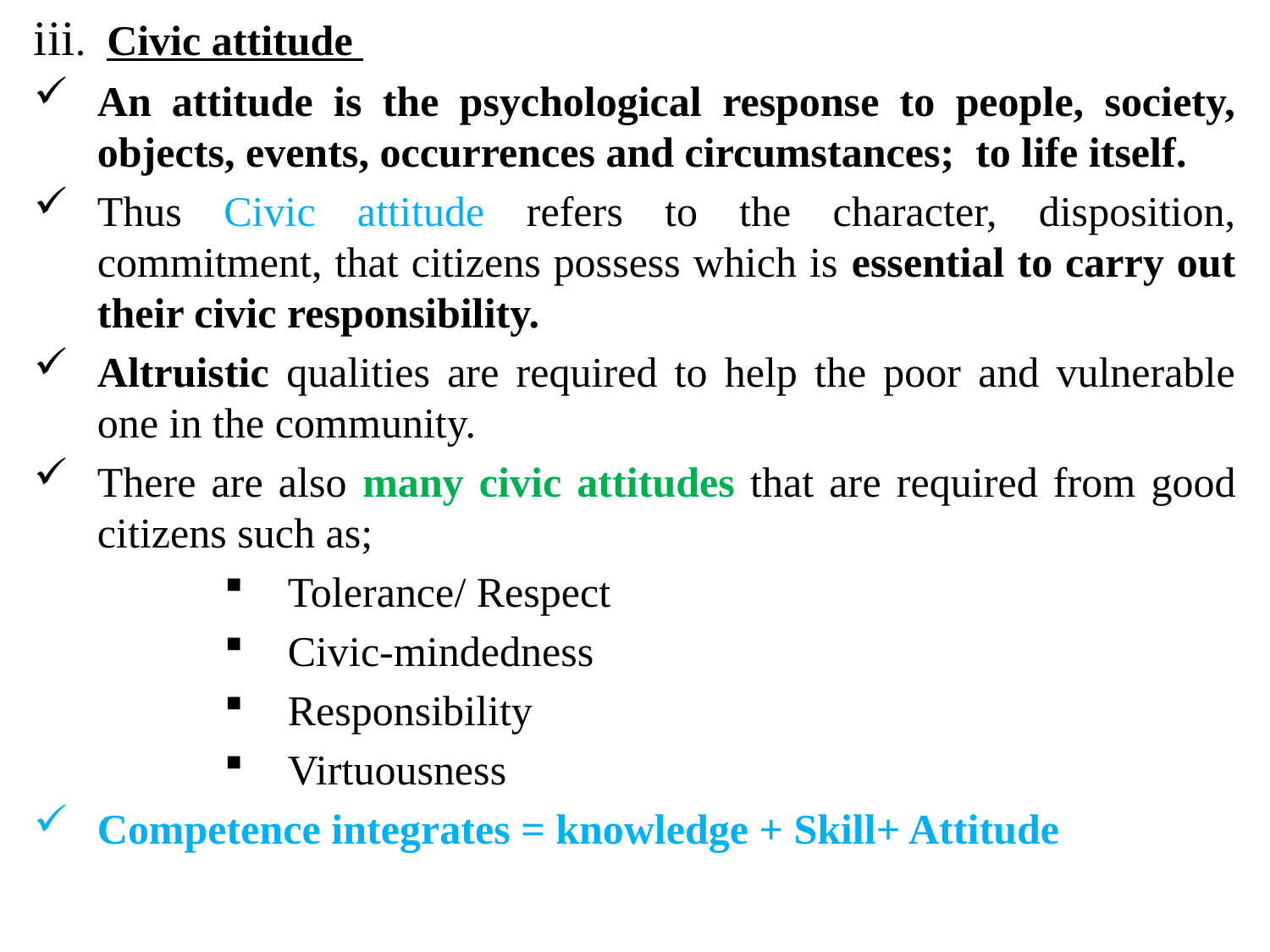

iii.  Civic attitude
An attitude is the psychological response to people, society, objects, events, occurrences and circumstances;  to life itself.
Thus Civic attitude refers to the character, disposition, commitment, that citizens possess which is essential to carry out their civic responsibility.
Altruistic qualities are required to help the poor and vulnerable one in the community.
There are also many civic attitudes that are required from good citizens such as;
Tolerance/ Respect
Civic-mindedness
Responsibility
Virtuousness
Competence integrates = knowledge + Skill+ Attitude

#